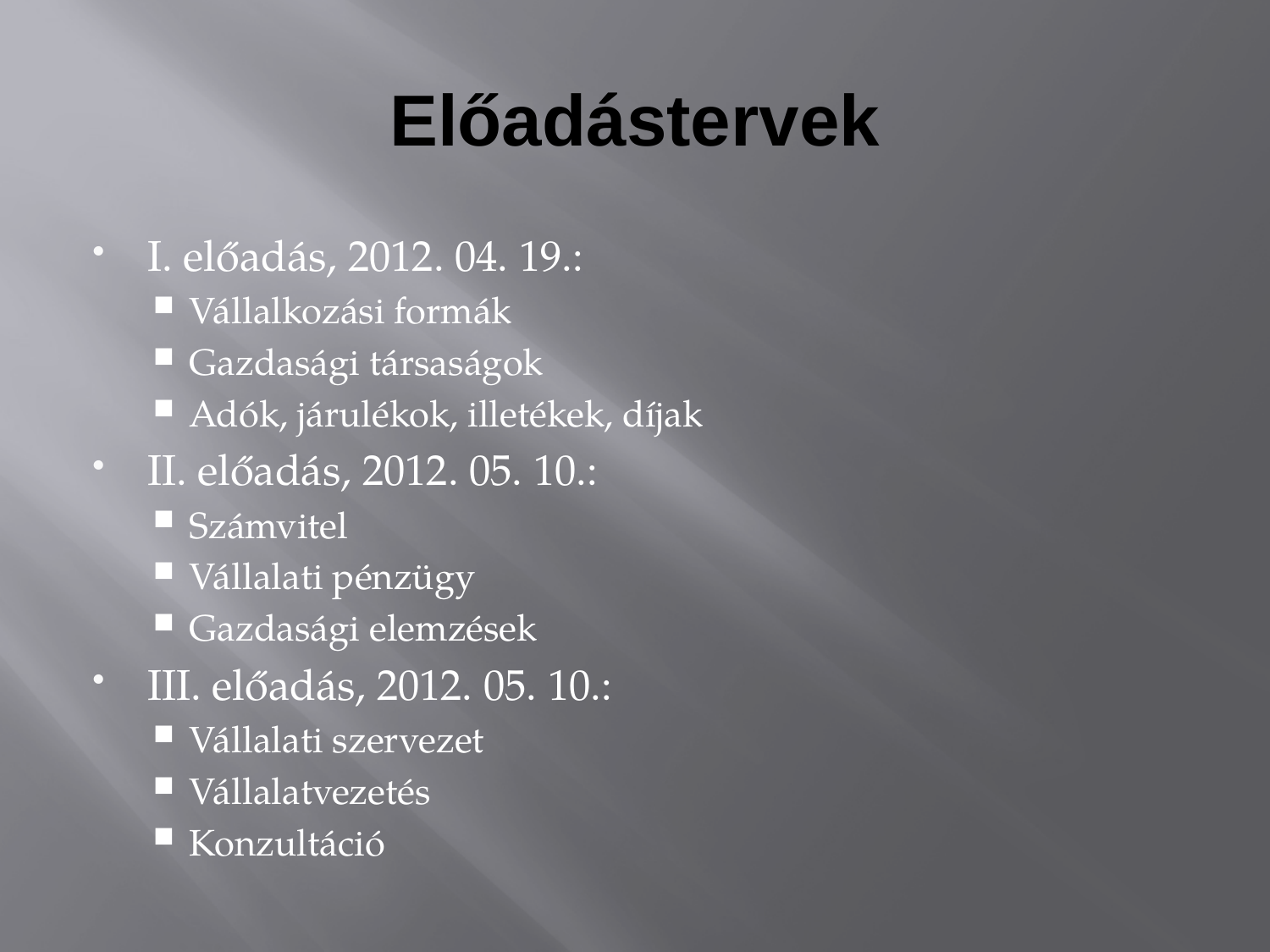

# Előadástervek
I. előadás, 2012. 04. 19.:
Vállalkozási formák
Gazdasági társaságok
Adók, járulékok, illetékek, díjak
II. előadás, 2012. 05. 10.:
Számvitel
Vállalati pénzügy
Gazdasági elemzések
III. előadás, 2012. 05. 10.:
Vállalati szervezet
Vállalatvezetés
Konzultáció